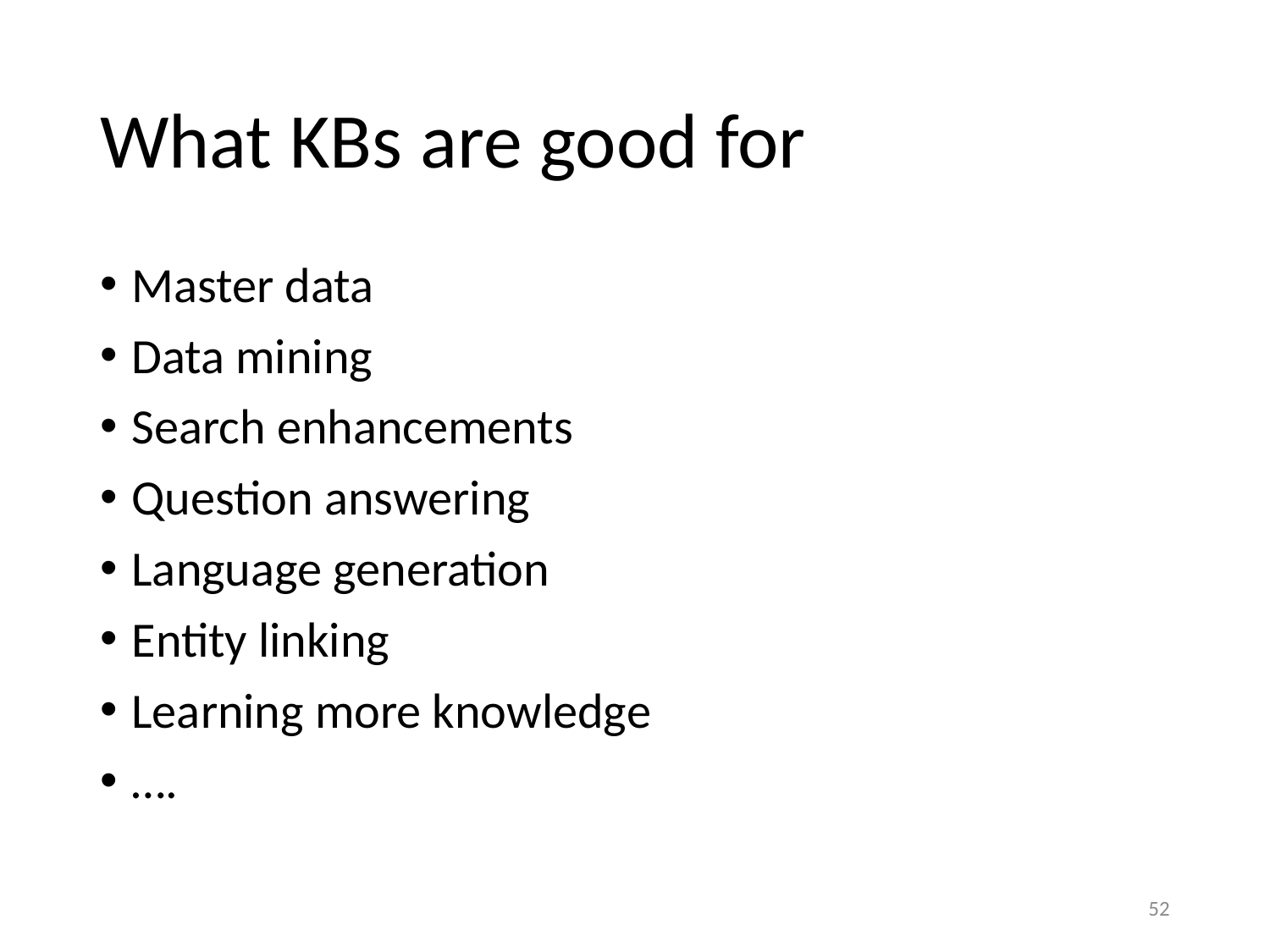

# What KBs are good for
Master data
Data mining
Search enhancements
Question answering
Language generation
Entity linking
Learning more knowledge
….
52